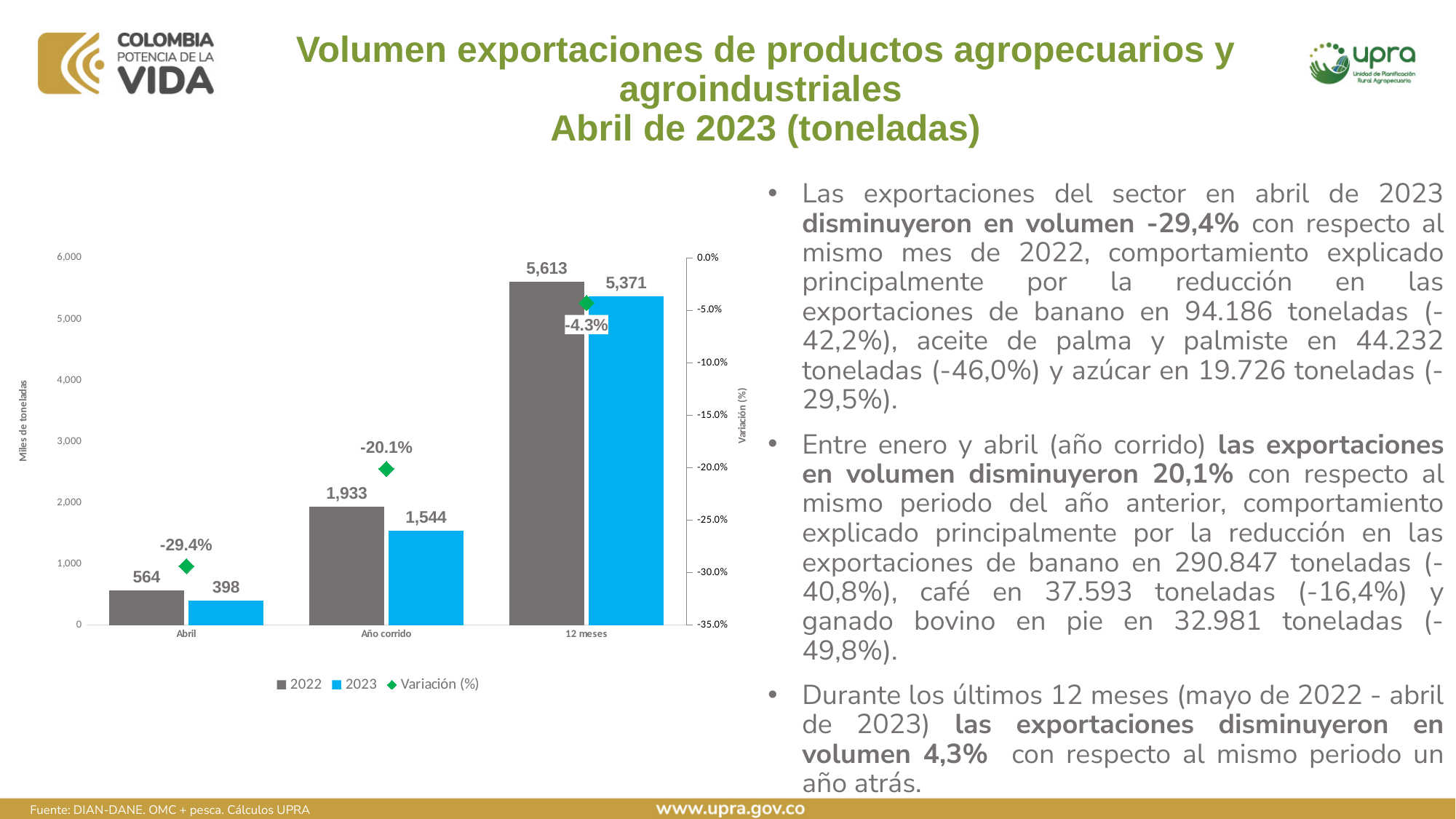

# Volumen exportaciones de productos agropecuarios y agroindustriales Abril de 2023 (toneladas)
Las exportaciones del sector en abril de 2023 disminuyeron en volumen -29,4% con respecto al mismo mes de 2022, comportamiento explicado principalmente por la reducción en las exportaciones de banano en 94.186 toneladas (-42,2%), aceite de palma y palmiste en 44.232 toneladas (-46,0%) y azúcar en 19.726 toneladas (-29,5%).
Entre enero y abril (año corrido) las exportaciones en volumen disminuyeron 20,1% con respecto al mismo periodo del año anterior, comportamiento explicado principalmente por la reducción en las exportaciones de banano en 290.847 toneladas (-40,8%), café en 37.593 toneladas (-16,4%) y ganado bovino en pie en 32.981 toneladas (-49,8%).
Durante los últimos 12 meses (mayo de 2022 - abril de 2023) las exportaciones disminuyeron en volumen 4,3%  con respecto al mismo periodo un año atrás.

### Chart

| Category | 2022 | 2023 | Variación (%) |
|---|---|---|---|
| Abril | 564.1479180299998 | 398.39321712 | -0.2938142561773762 |
| Año corrido | 1932.89498878 | 1544.1717812599998 | -0.2011093255331753 |
| 12 meses | 5612.842685879999 | 5371.219053559999 | -0.04304835282981345 |
Fuente: DIAN-DANE. OMC + pesca. Cálculos UPRA